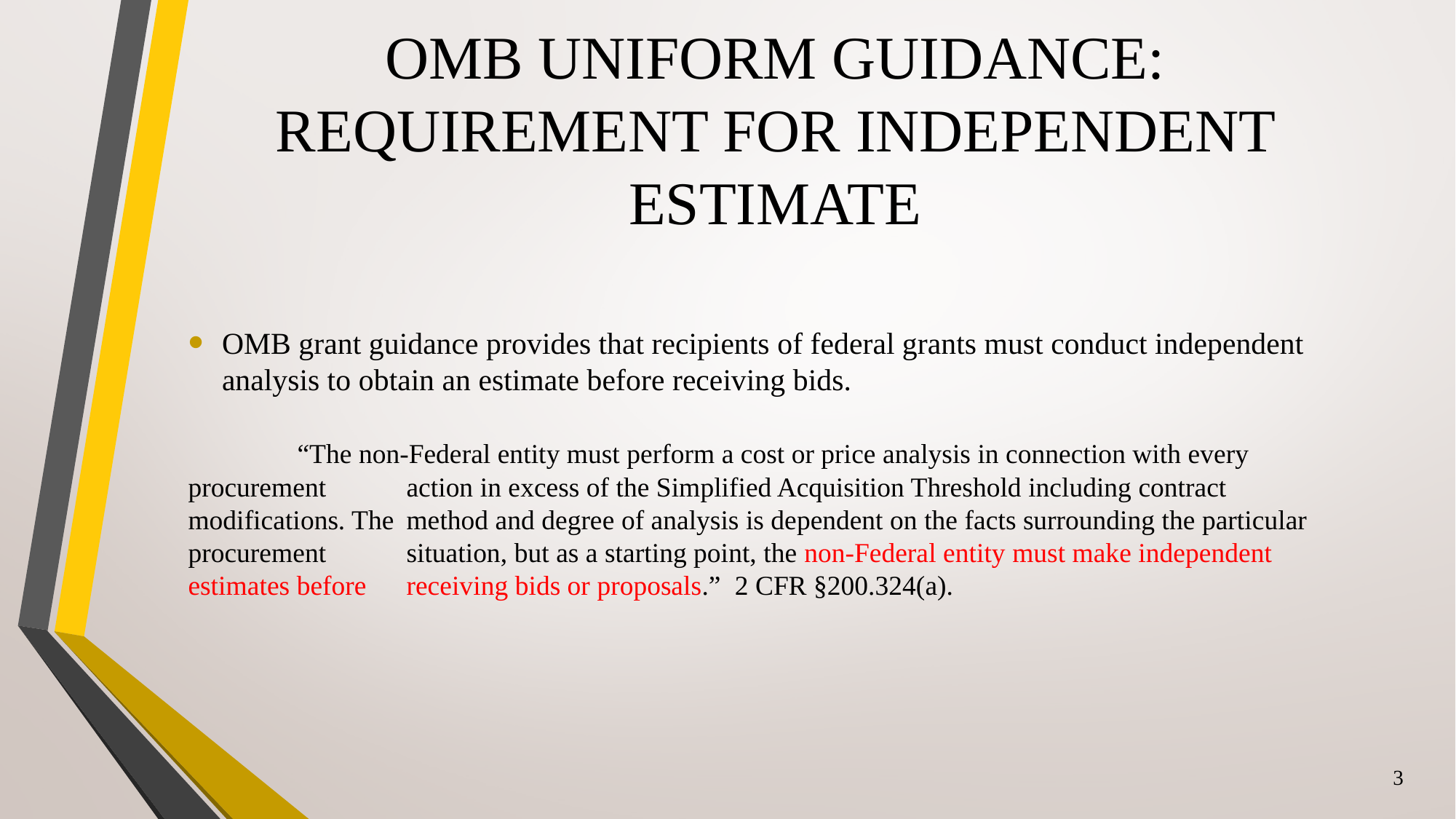

# OMB Uniform Guidance: Requirement for Independent Estimate
OMB grant guidance provides that recipients of federal grants must conduct independent analysis to obtain an estimate before receiving bids.

	“The non-Federal entity must perform a cost or price analysis in connection with every procurement 	action in excess of the Simplified Acquisition Threshold including contract modifications. The 	method and degree of analysis is dependent on the facts surrounding the particular procurement 	situation, but as a starting point, the non-Federal entity must make independent estimates before 	receiving bids or proposals.”  2 CFR §200.324(a).

3